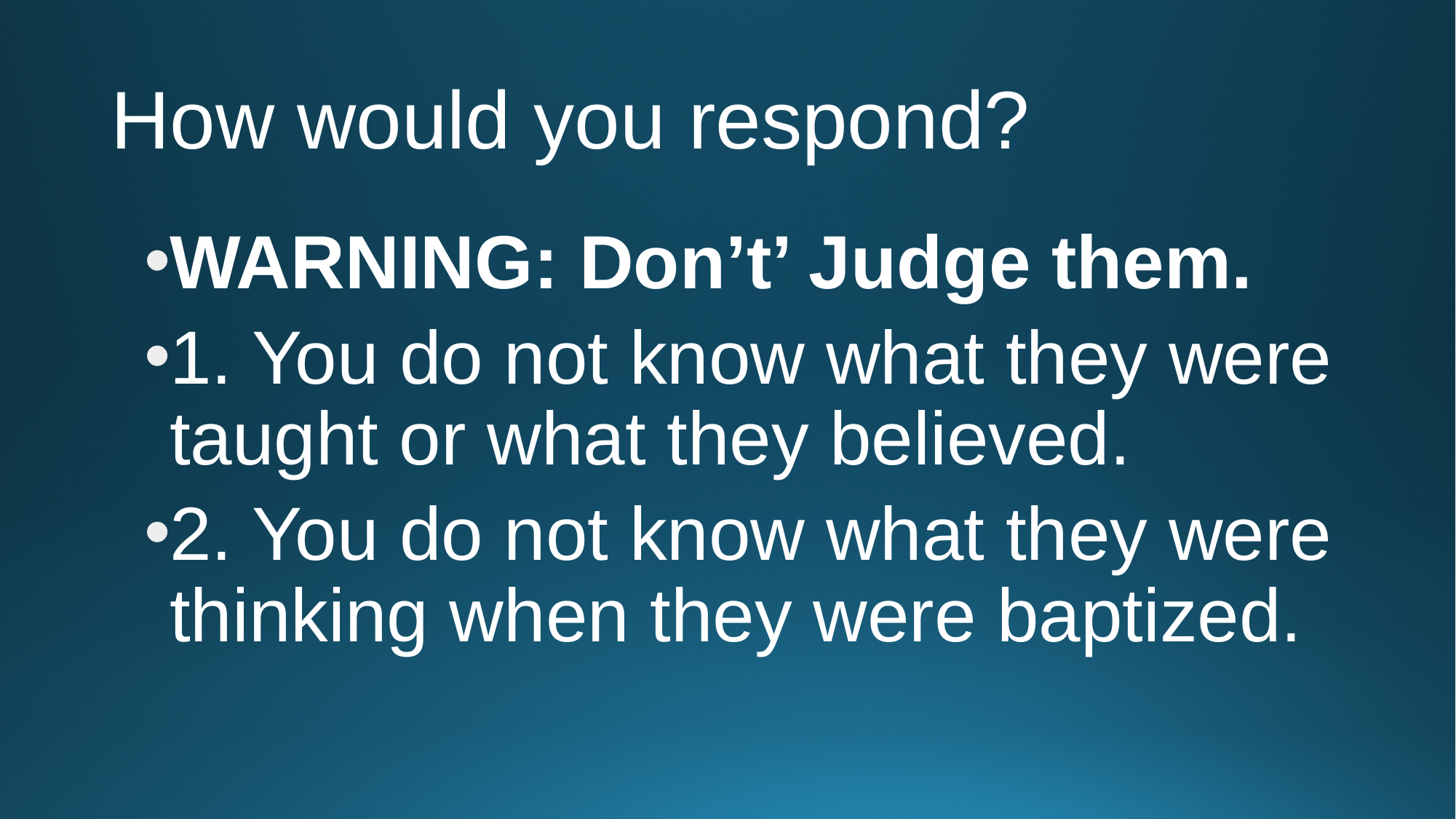

# How would you respond?
WARNING: Don’t’ Judge them.
1. You do not know what they were taught or what they believed.
2. You do not know what they were thinking when they were baptized.